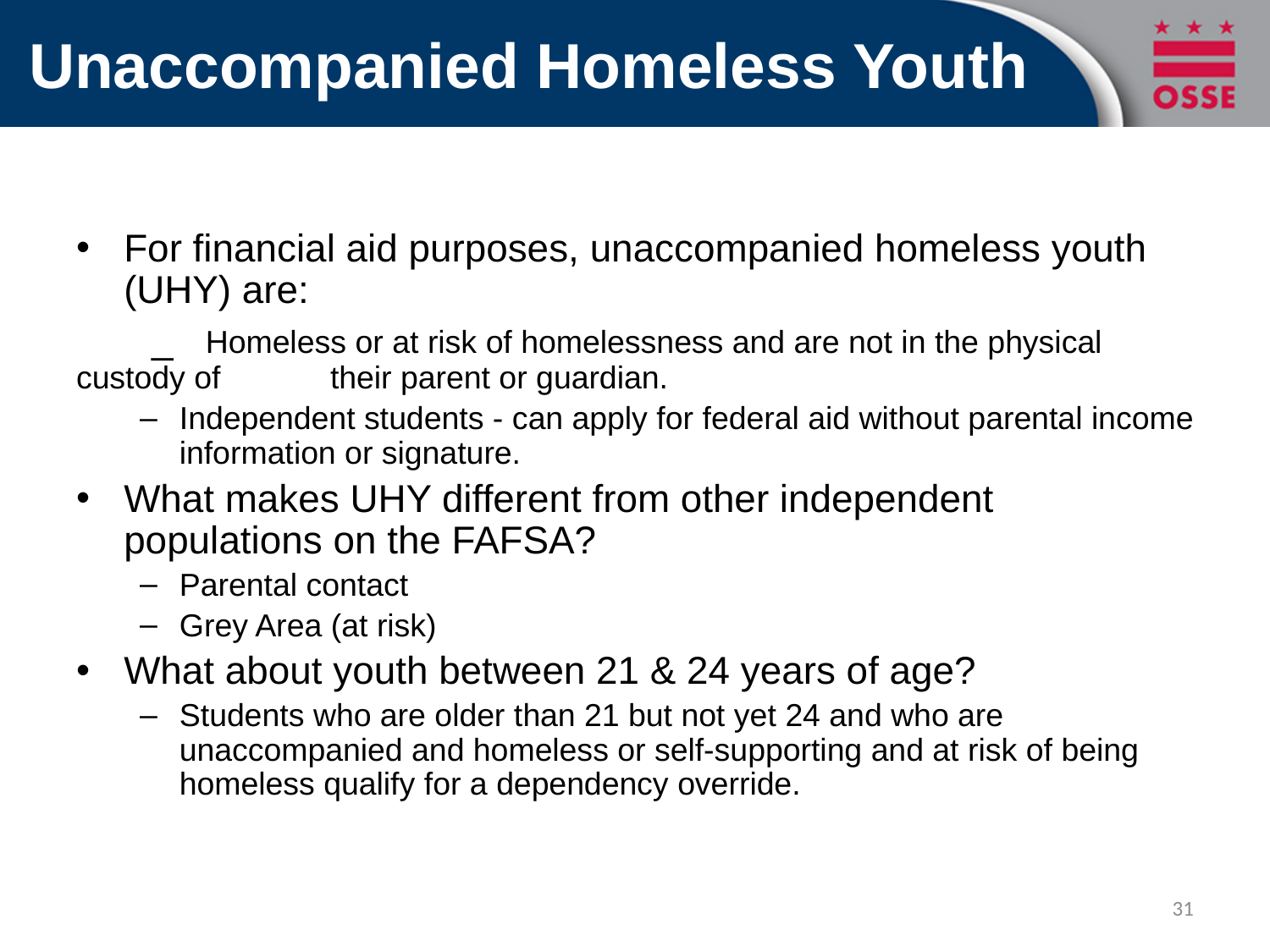

# Unaccompanied Homeless Youth
For financial aid purposes, unaccompanied homeless youth (UHY) are:
       _   Homeless or at risk of homelessness and are not in the physical custody of   	their parent or guardian.
Independent students - can apply for federal aid without parental income information or signature.
What makes UHY different from other independent populations on the FAFSA?
Parental contact
Grey Area (at risk)
What about youth between 21 & 24 years of age?
Students who are older than 21 but not yet 24 and who are unaccompanied and homeless or self-supporting and at risk of being homeless qualify for a dependency override.

31